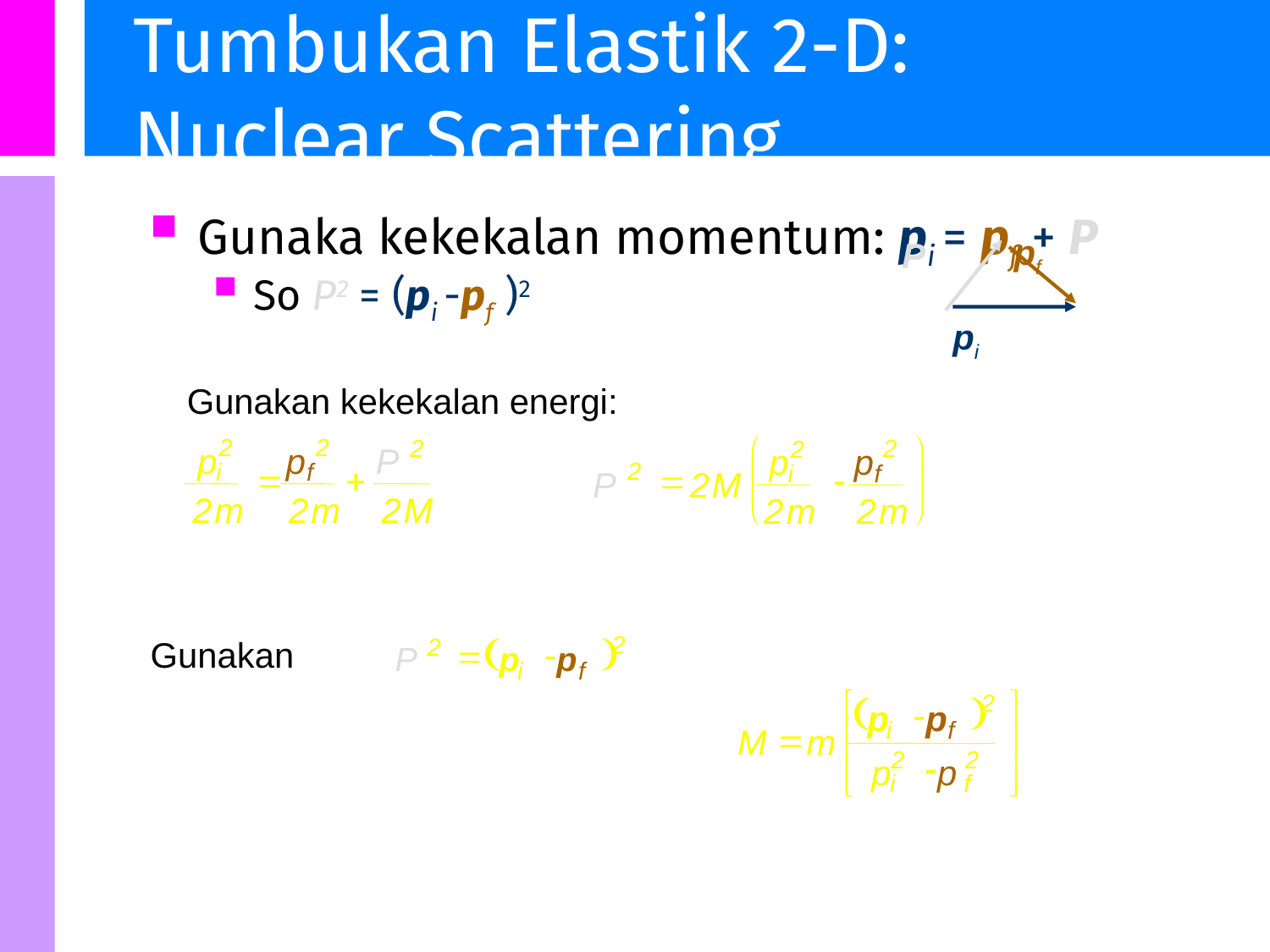

# Tumbukan Elastik 2-D: Nuclear Scattering
Gunaka kekekalan momentum: pi = pf + P
So P2 = (pi -pf )2
pf
P

pi
Gunakan kekekalan energi:
2
2
2
p
p
P
i
f
=
+

2
m
2
m
2
M

2

2
p
p
2
i
f
=
−

P
2
M

2
m
2
m

(
)
2
2
=
−
P
p
p
i
f
Gunakan

(
)

2
−
p
p
i
f
=
M
m

2
2
−
p
p

i
f